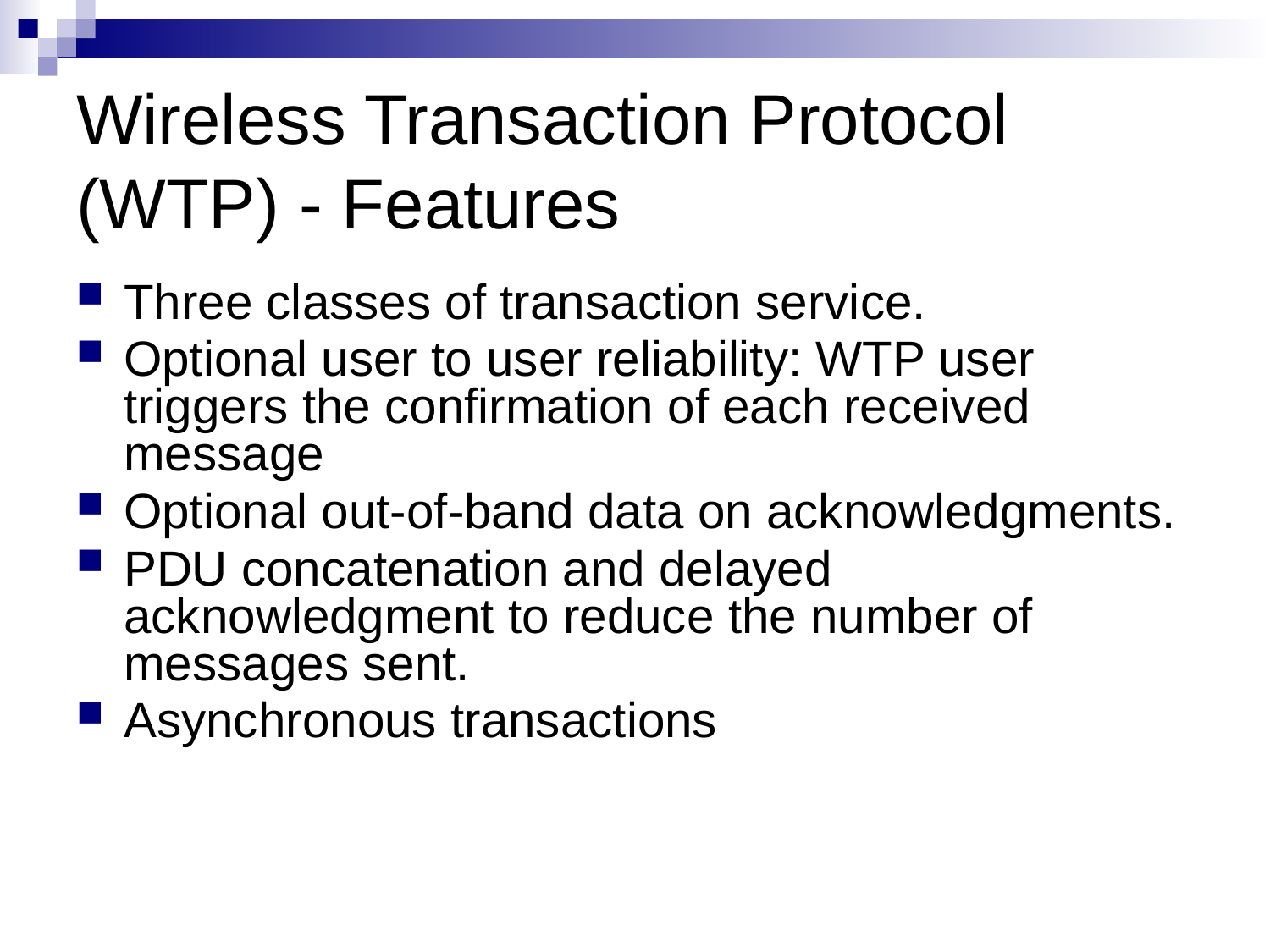

# Wireless Transaction Protocol (WTP) - Features
Three classes of transaction service.
Optional user to user reliability: WTP user triggers the confirmation of each received message
Optional out-of-band data on acknowledgments.
PDU concatenation and delayed acknowledgment to reduce the number of messages sent.
Asynchronous transactions